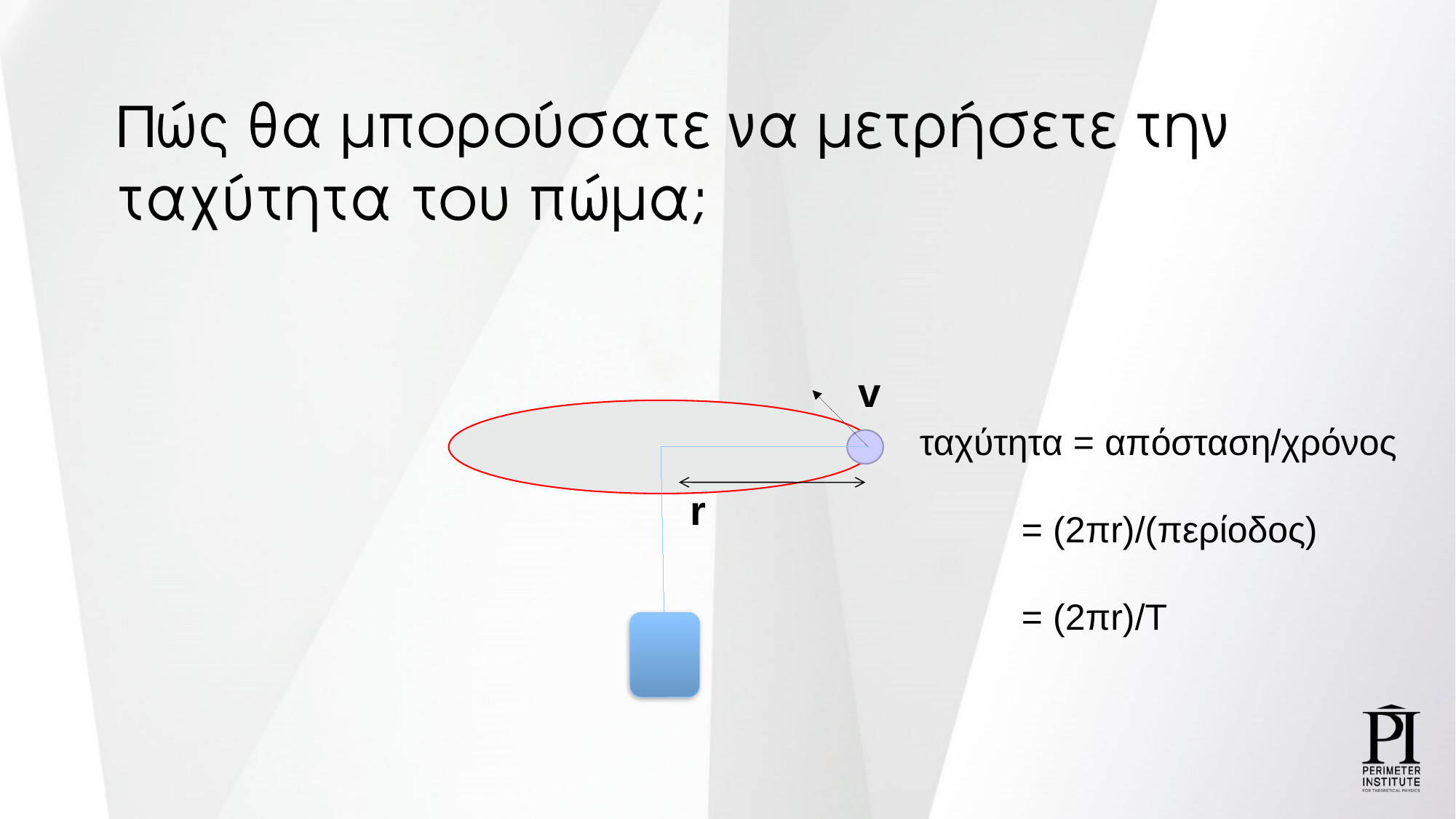

# Πώς θα μπορούσατε να μετρήσετε την ταχύτητα του πώμα;
v

r

ταχύτητα = απόσταση/χρόνος

          = (2πr)/(περίοδος)

          = (2πr)/T